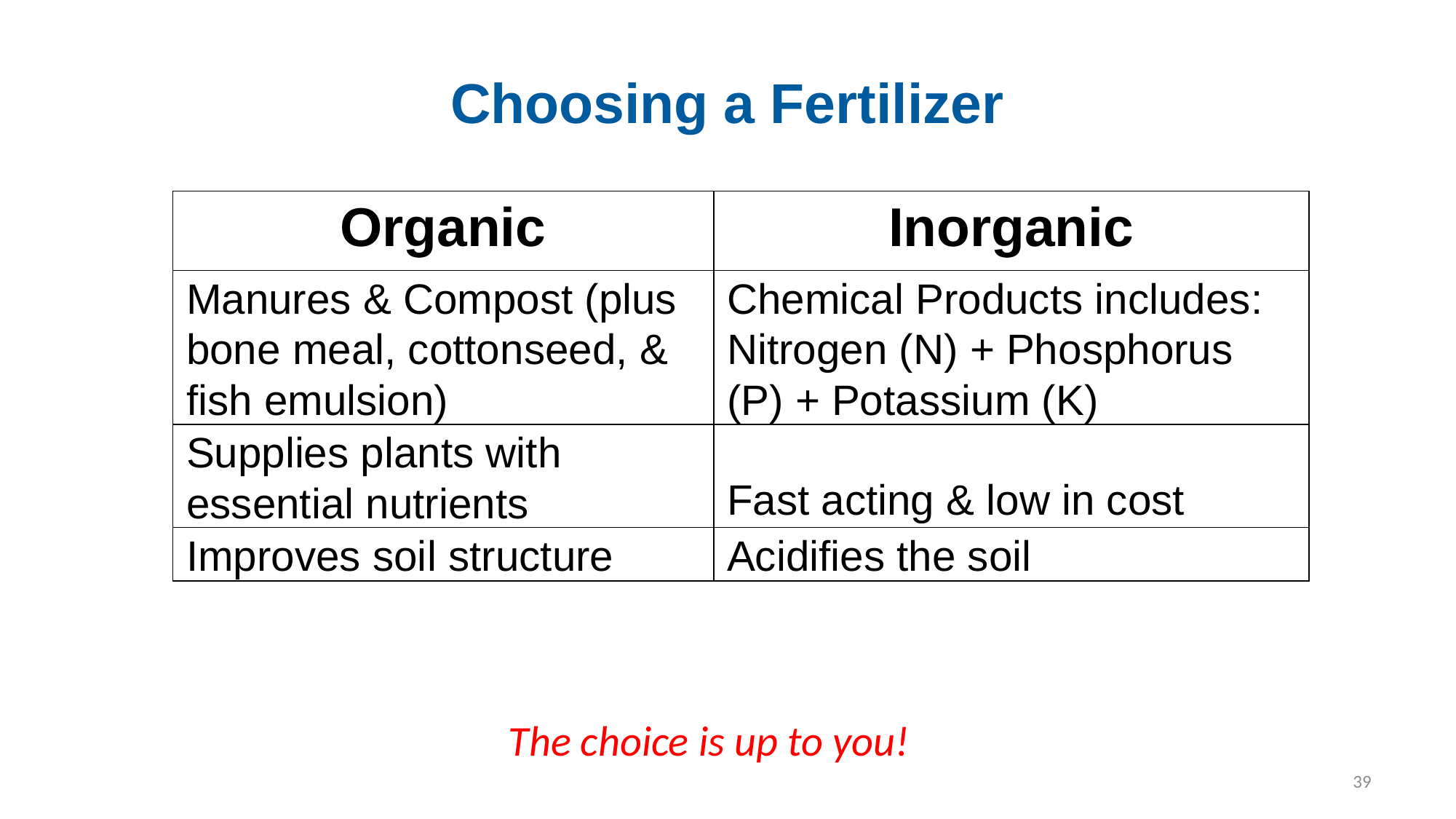

# Choosing a Fertilizer
| Organic | Inorganic |
| --- | --- |
| Manures & Compost (plus bone meal, cottonseed, & fish emulsion) | Chemical Products includes: Nitrogen (N) + Phosphorus (P) + Potassium (K) |
| Supplies plants with essential nutrients | Fast acting & low in cost |
| Improves soil structure | Acidifies the soil |
The choice is up to you!
39